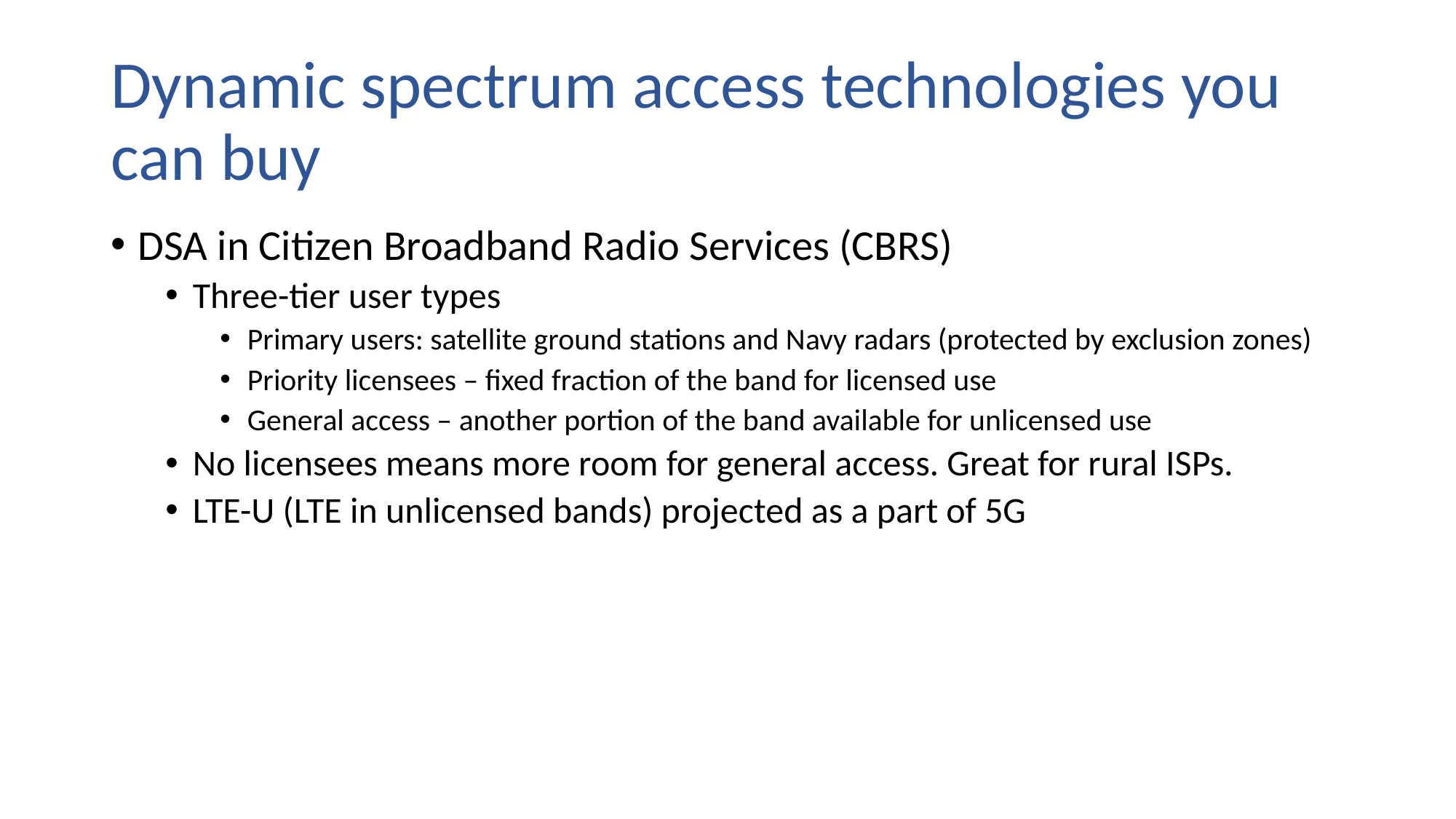

# Dynamic spectrum access technologies you can buy
DSA in Citizen Broadband Radio Services (CBRS)
Three-tier user types
Primary users: satellite ground stations and Navy radars (protected by exclusion zones)
Priority licensees – fixed fraction of the band for licensed use
General access – another portion of the band available for unlicensed use
No licensees means more room for general access. Great for rural ISPs.
LTE-U (LTE in unlicensed bands) projected as a part of 5G